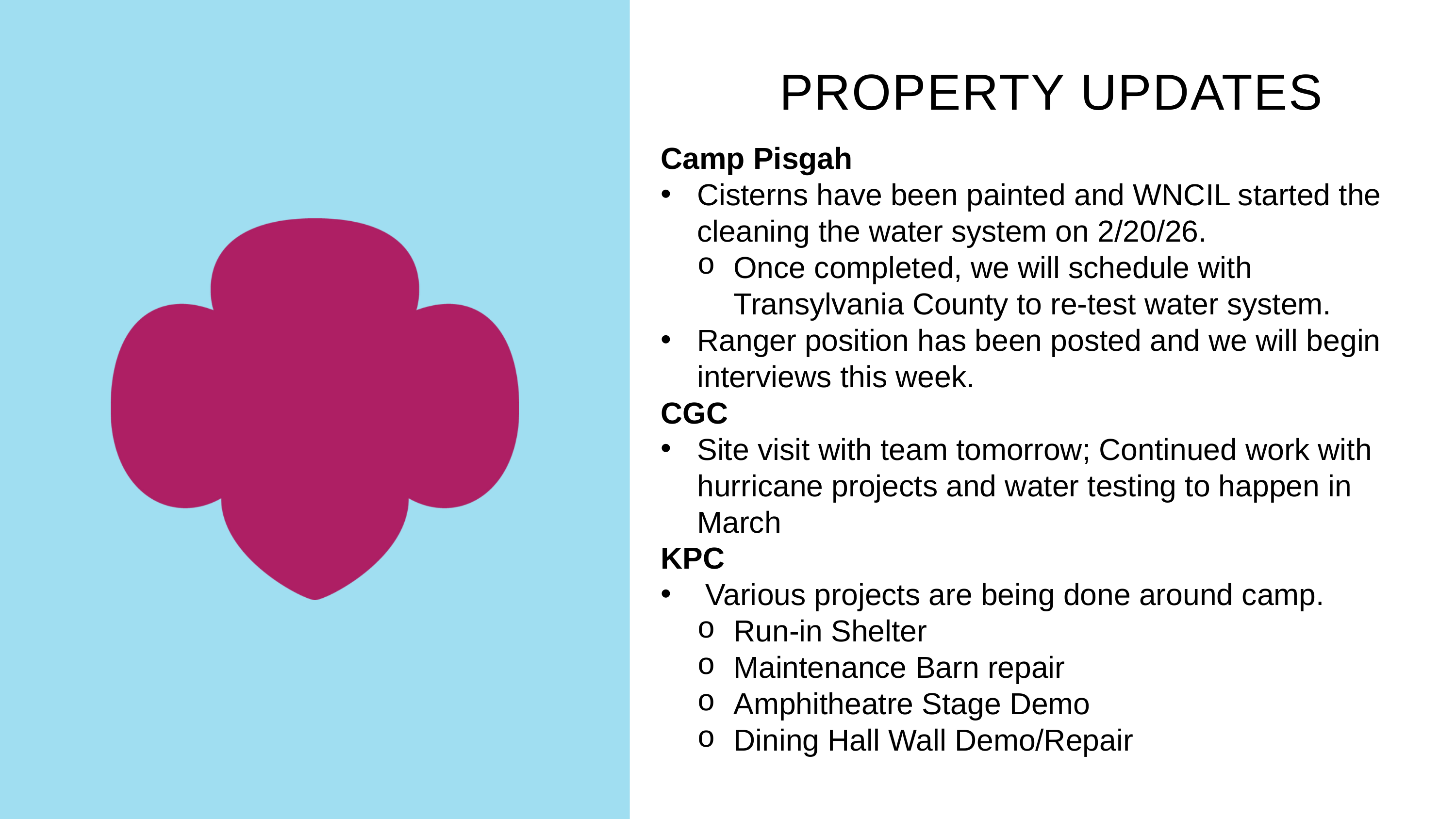

PROPERTY UPDATES

Camp Pisgah
Cisterns have been painted and WNCIL started the cleaning the water system on 2/20/26.
Once completed, we will schedule with Transylvania County to re-test water system.
Ranger position has been posted and we will begin interviews this week.
CGC
Site visit with team tomorrow; Continued work with hurricane projects and water testing to happen in March
KPC
 Various projects are being done around camp.
Run-in Shelter
Maintenance Barn repair
Amphitheatre Stage Demo
Dining Hall Wall Demo/Repair